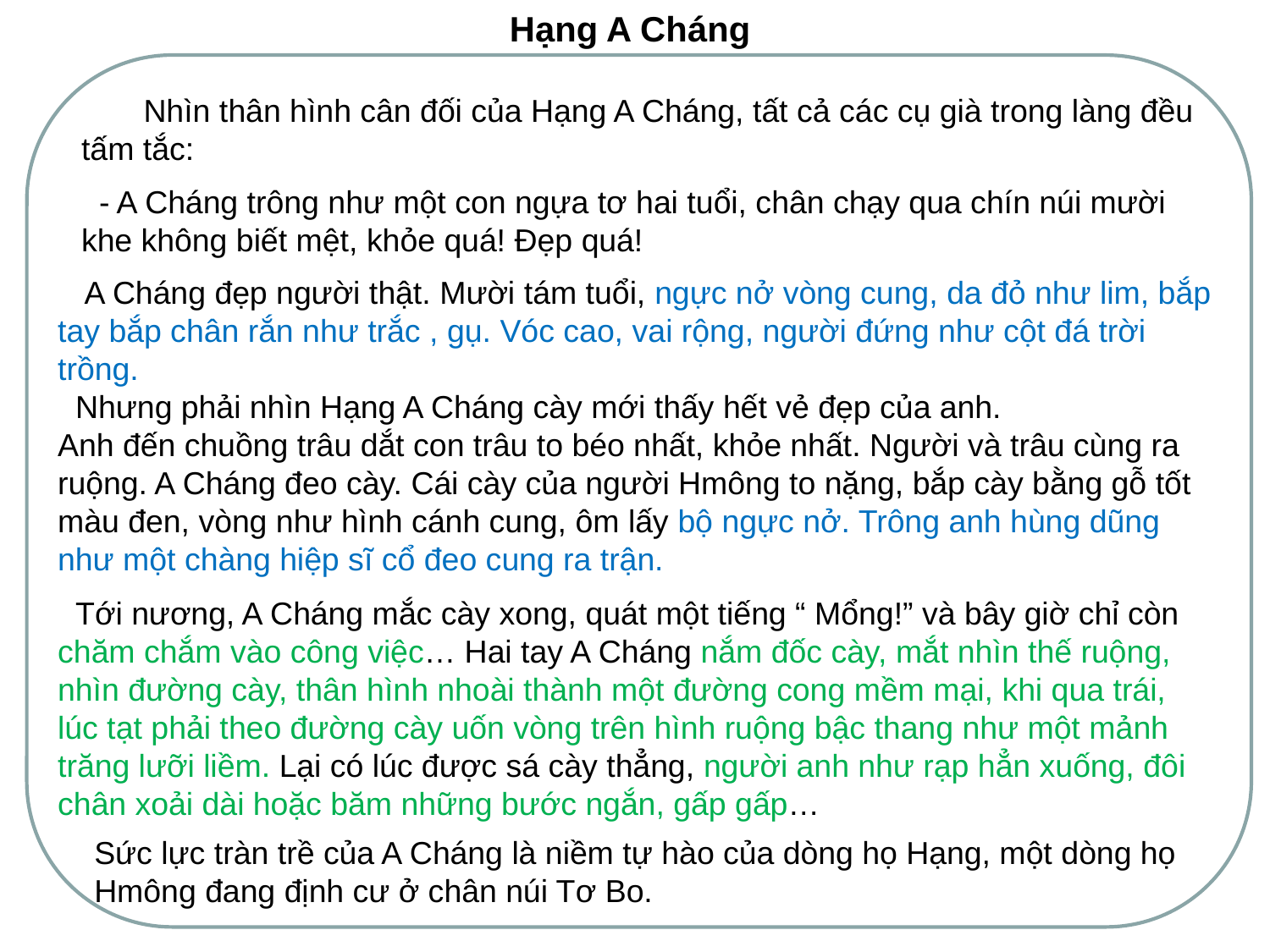

Hạng A Cháng

       Nhìn thân hình cân đối của Hạng A Cháng, tất cả các cụ già trong làng đều tấm tắc:
  - A Cháng trông như một con ngựa tơ hai tuổi, chân chạy qua chín núi mười khe không biết mệt, khỏe quá! Đẹp quá!

   A Cháng đẹp người thật. Mười tám tuổi, ngực nở vòng cung, da đỏ như lim, bắp tay bắp chân rắn như trắc , gụ. Vóc cao, vai rộng, người đứng như cột đá trời trồng.
  Nhưng phải nhìn Hạng A Cháng cày mới thấy hết vẻ đẹp của anh.
Anh đến chuồng trâu dắt con trâu to béo nhất, khỏe nhất. Người và trâu cùng ra ruộng. A Cháng đeo cày. Cái cày của người Hmông to nặng, bắp cày bằng gỗ tốt màu đen, vòng như hình cánh cung, ôm lấy bộ ngực nở. Trông anh hùng dũng như một chàng hiệp sĩ cổ đeo cung ra trận.
  Tới nương, A Cháng mắc cày xong, quát một tiếng “ Mổng!” và bây giờ chỉ còn chăm chắm vào công việc… Hai tay A Cháng nắm đốc cày, mắt nhìn thế ruộng, nhìn đường cày, thân hình nhoài thành một đường cong mềm mại, khi qua trái, lúc tạt phải theo đường cày uốn vòng trên hình ruộng bậc thang như một mảnh trăng lưỡi liềm. Lại có lúc được sá cày thẳng, người anh như rạp hẳn xuống, đôi chân xoải dài hoặc băm những bước ngắn, gấp gấp…

   Sức lực tràn trề của A Cháng là niềm tự hào của dòng họ Hạng, một dòng họ
   Hmông đang định cư ở chân núi Tơ Bo.